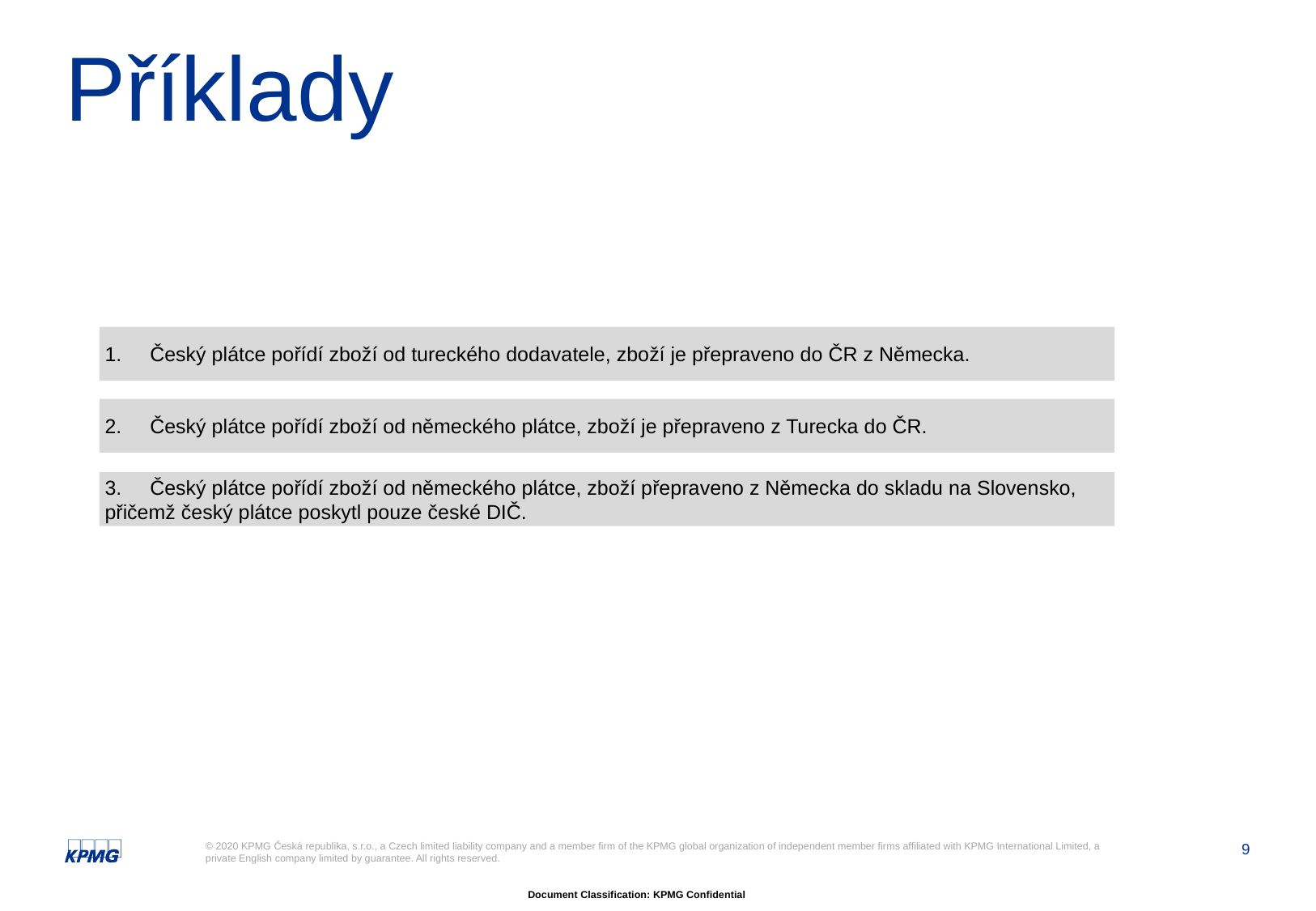

# Příklady

1.     Český plátce pořídí zboží od tureckého dodavatele, zboží je přepraveno do ČR z Německa.
2.     Český plátce pořídí zboží od německého plátce, zboží je přepraveno z Turecka do ČR.
3.     Český plátce pořídí zboží od německého plátce, zboží přepraveno z Německa do skladu na Slovensko, přičemž český plátce poskytl pouze české DIČ.